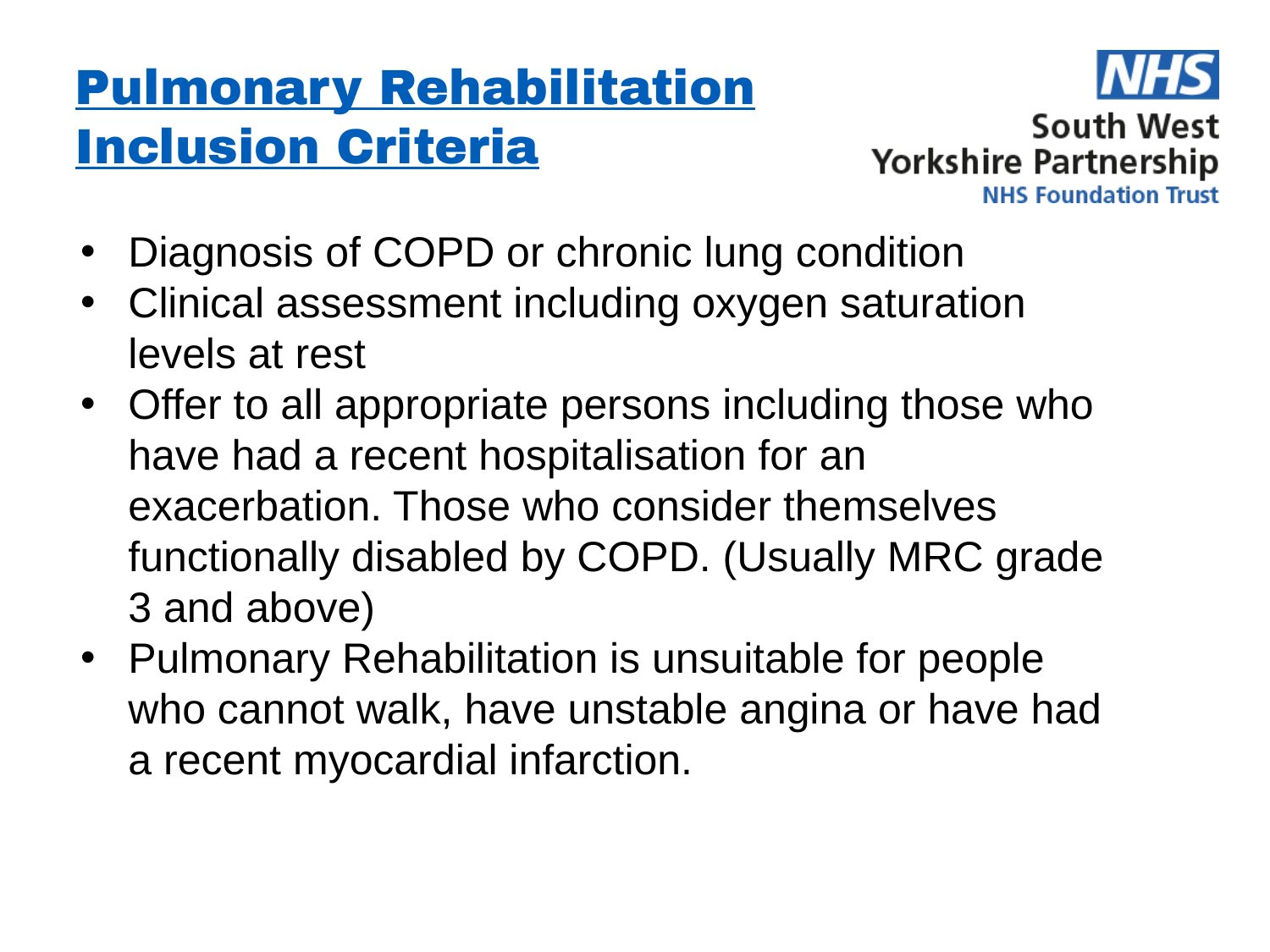

Pulmonary Rehabilitation Inclusion Criteria
Diagnosis of COPD or chronic lung condition
Clinical assessment including oxygen saturation levels at rest
Offer to all appropriate persons including those who have had a recent hospitalisation for an exacerbation. Those who consider themselves functionally disabled by COPD. (Usually MRC grade 3 and above)
Pulmonary Rehabilitation is unsuitable for people who cannot walk, have unstable angina or have had a recent myocardial infarction.